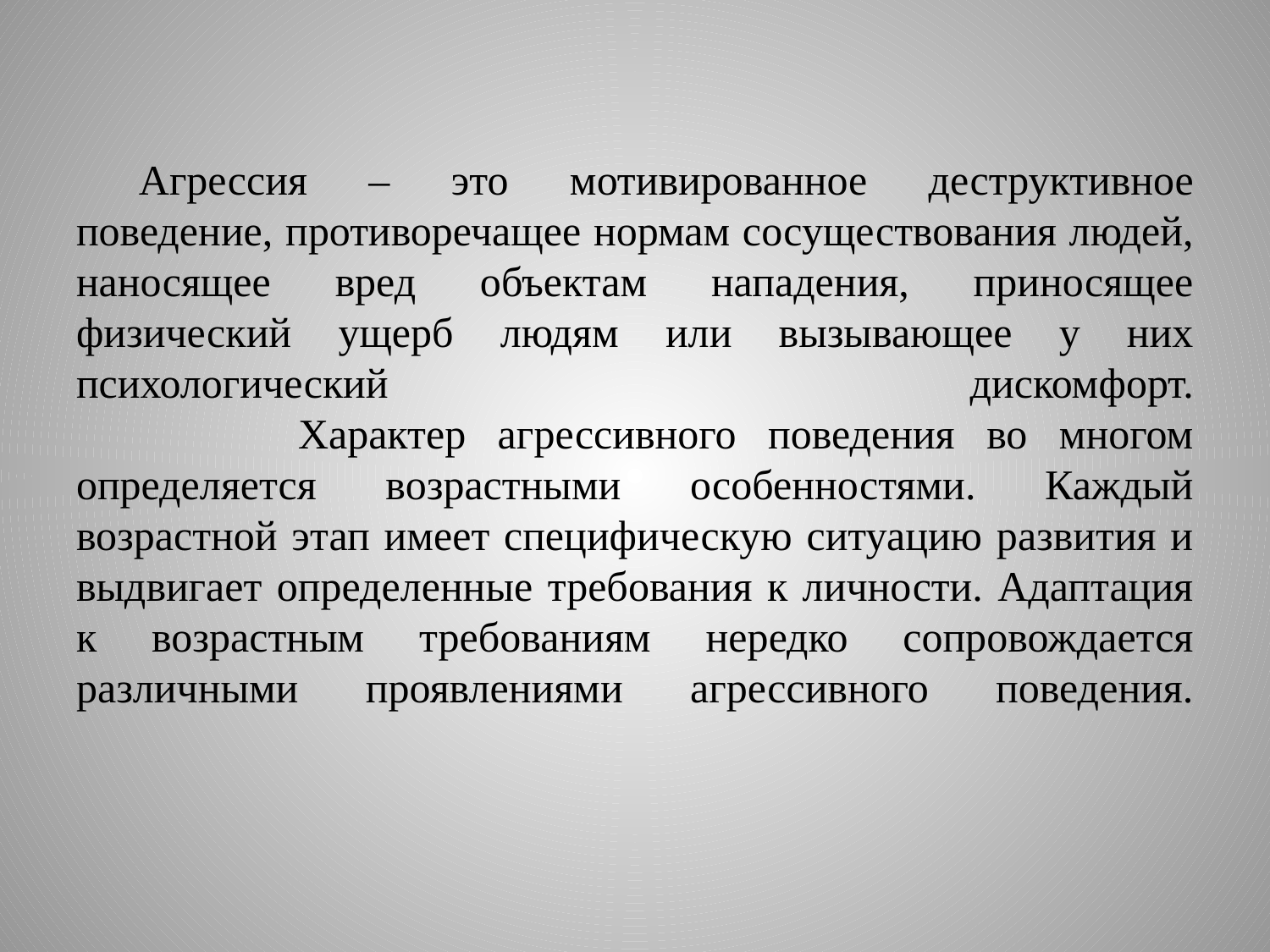

# Агрессия – это мотивированное деструктивное поведение, противоречащее нормам сосуществования людей, наносящее вред объектам нападения, приносящее физический ущерб людям или вызывающее у них психологический дискомфорт. Характер агрессивного поведения во многом определяется возрастными особенностями. Каждый возрастной этап имеет специфическую ситуацию развития и выдвигает определенные требования к личности. Адаптация к возрастным требованиям нередко сопровождается различными проявлениями агрессивного поведения.